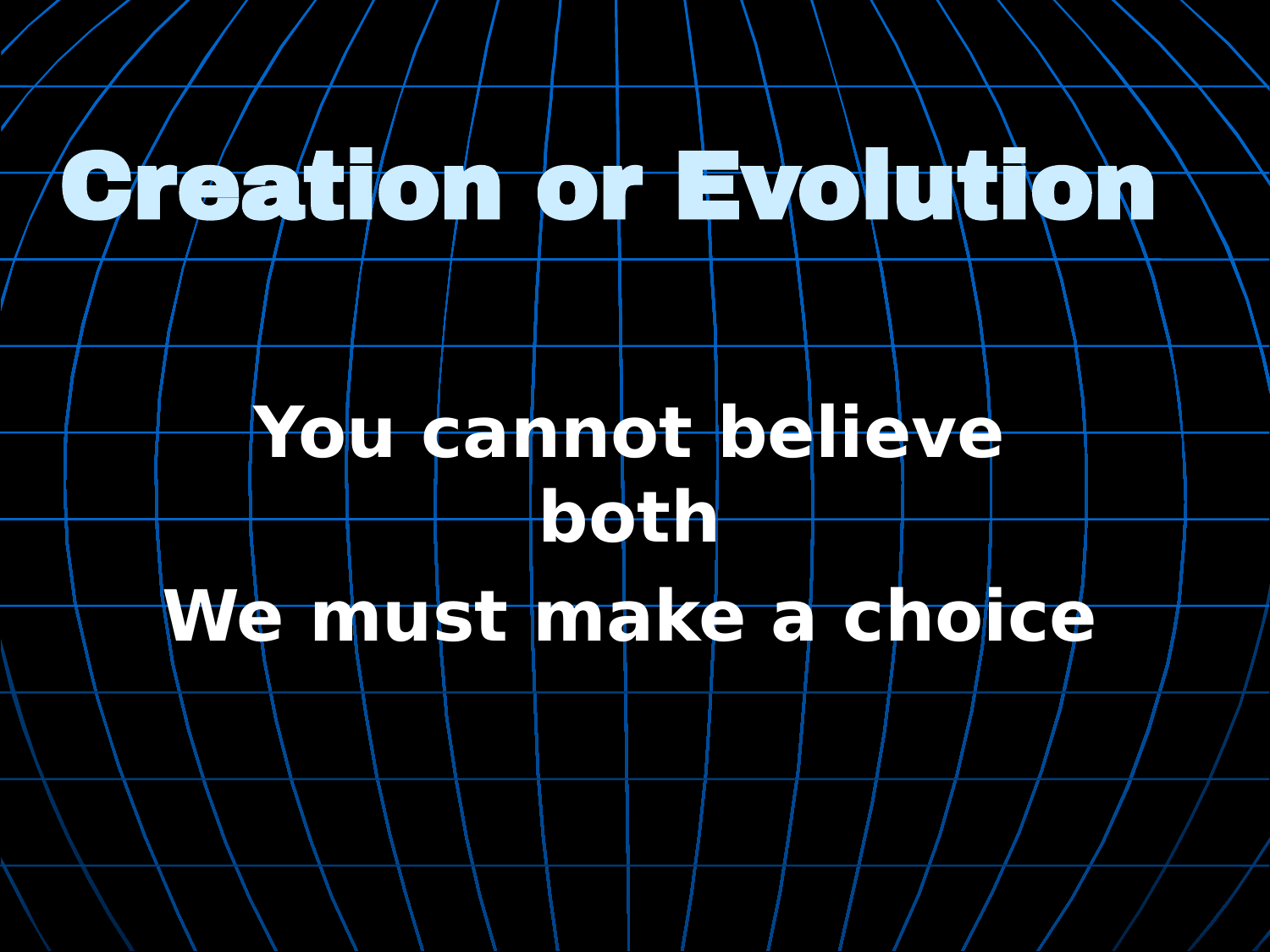

# Creation or Evolution
You cannot believe both
We must make a choice